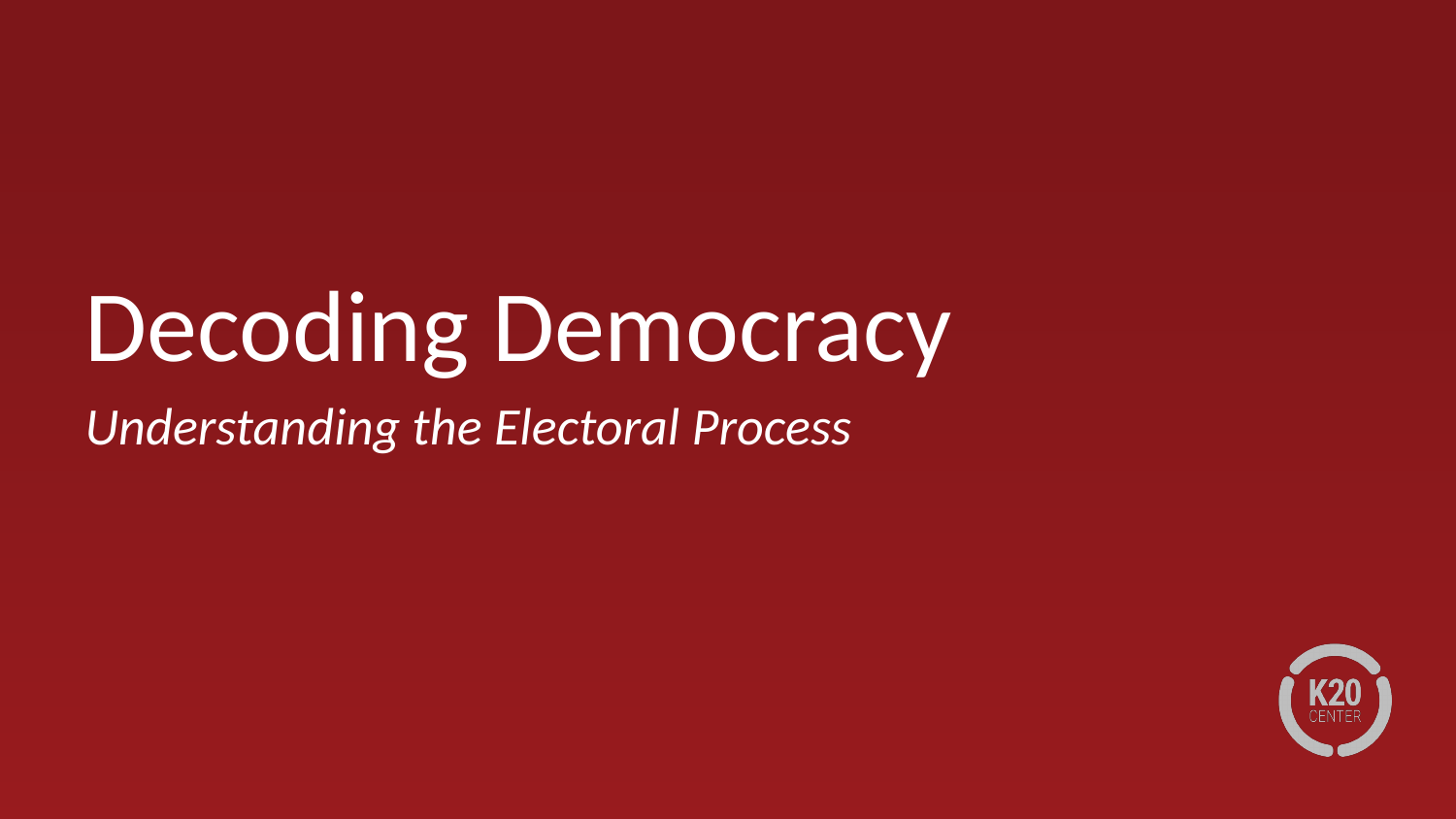

# Decoding Democracy
Understanding the Electoral Process